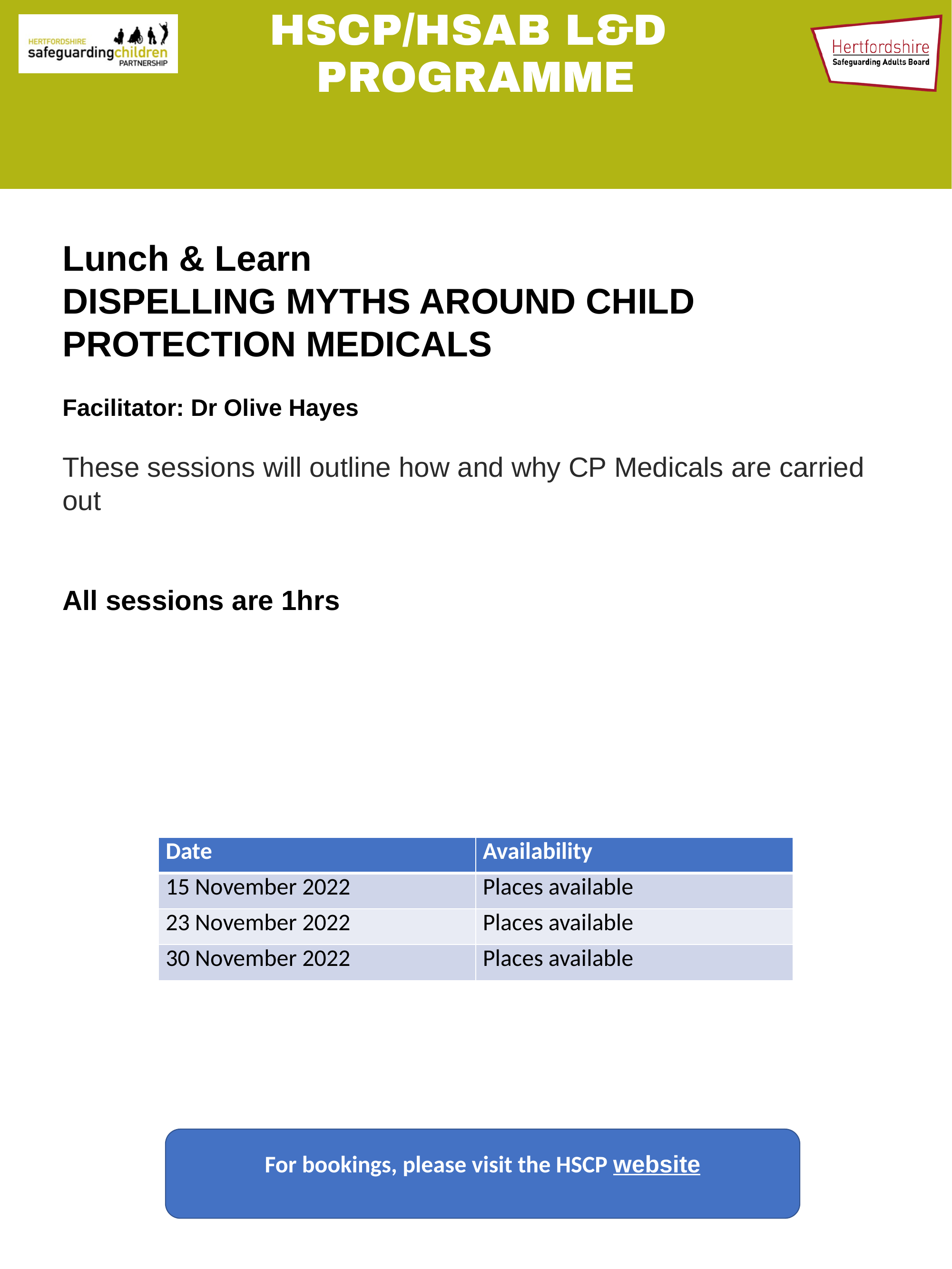

# HSCP/HSAB L&D PROGRAMME
Lunch & Learn
DISPELLING MYTHS AROUND CHILD PROTECTION MEDICALS

Facilitator: Dr Olive Hayes

These sessions will outline how and why CP Medicals are carried out

All sessions are 1hrs

| Date | Availability |
| --- | --- |
| 15 November 2022 | Places available |
| 23 November 2022 | Places available |
| 30 November 2022 | Places available |
For bookings, please visit the HSCP website